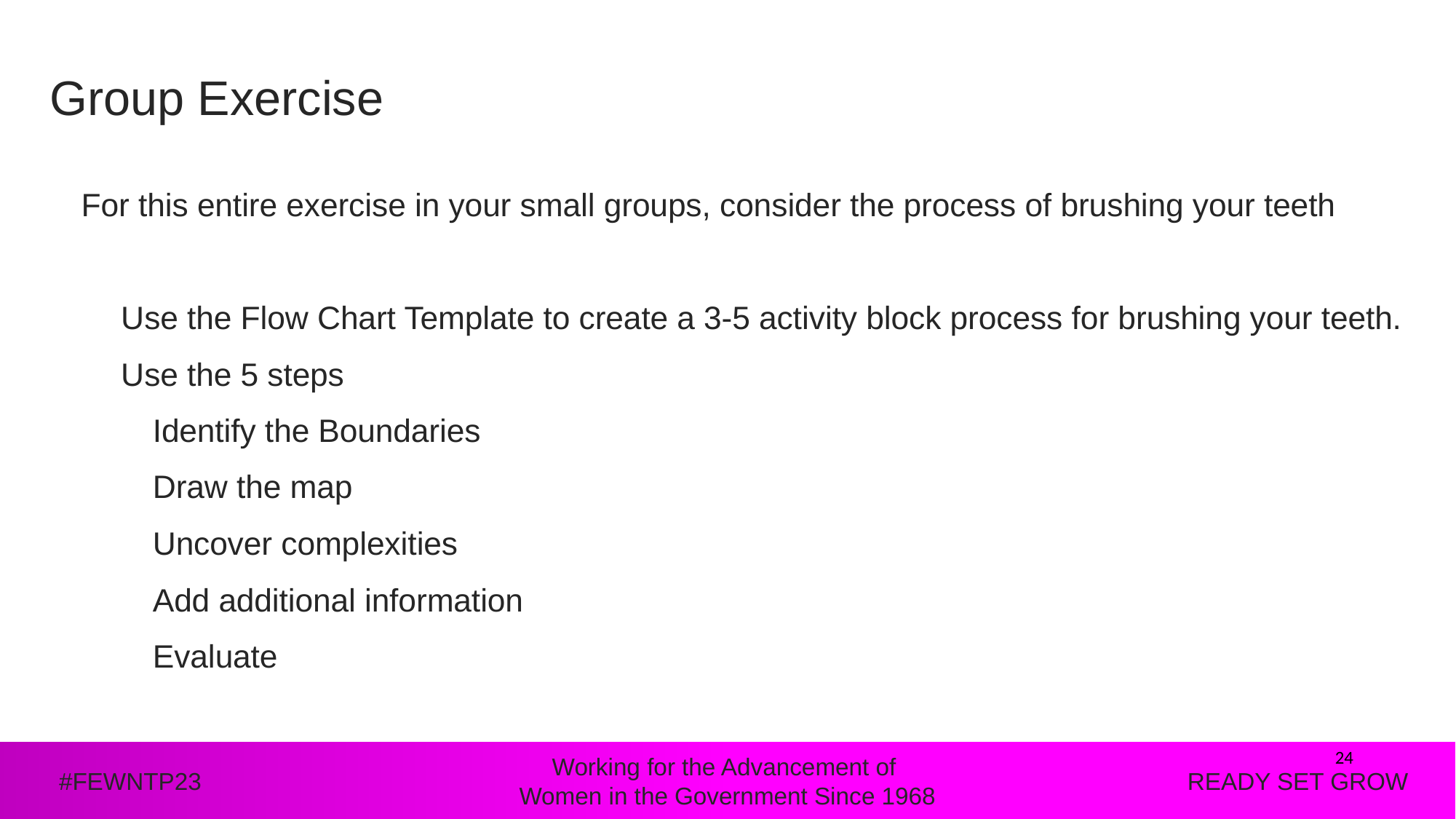

# Group Exercise
For this entire exercise in your small groups, consider the process of brushing your teeth

Use the Flow Chart Template to create a 3-5 activity block process for brushing your teeth.
Use the 5 steps
Identify the Boundaries
Draw the map
Uncover complexities
Add additional information
Evaluate

24